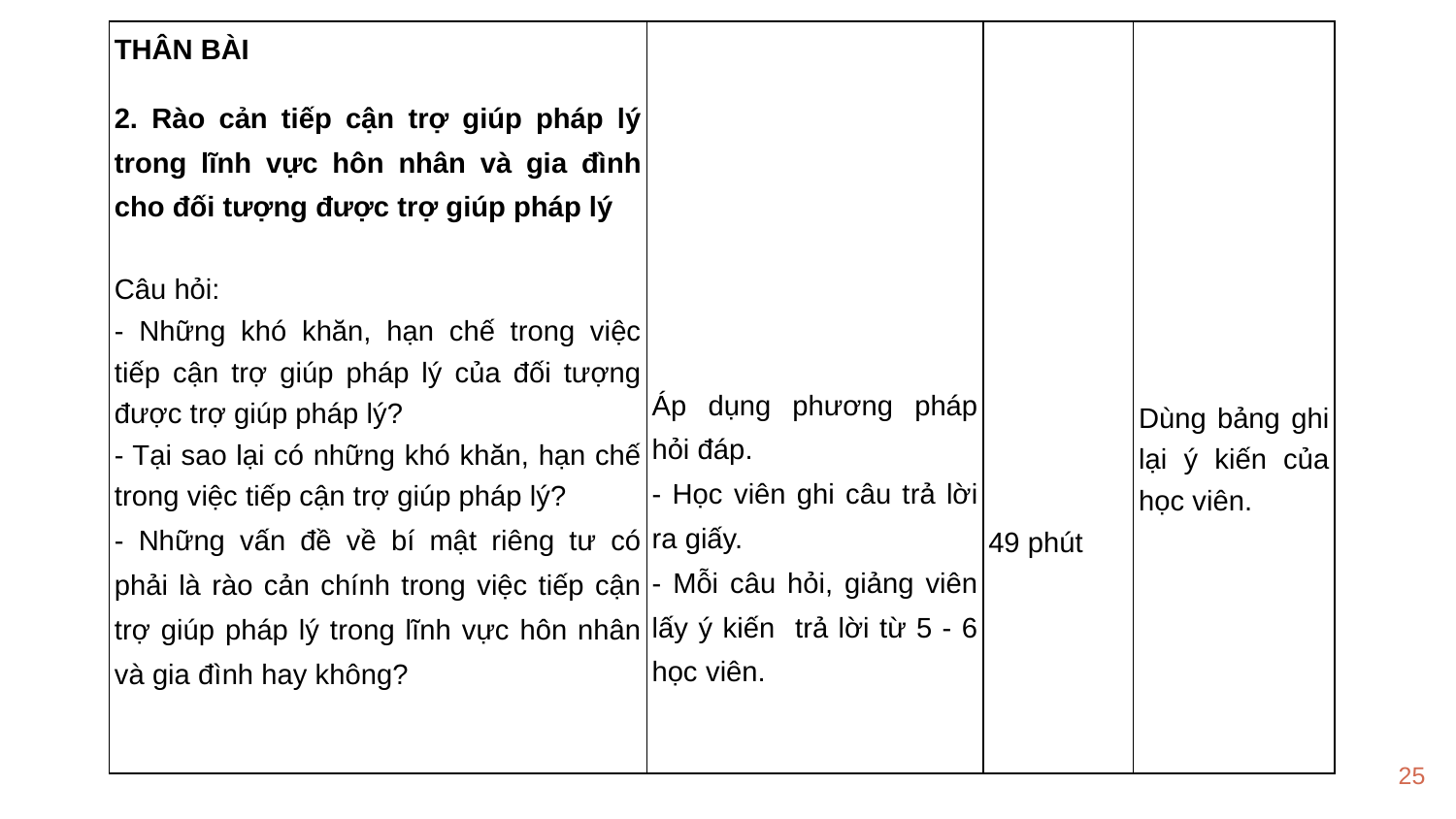

| THÂN BÀI 2. Rào cản tiếp cận trợ giúp pháp lý trong lĩnh vực hôn nhân và gia đình cho đối tượng được trợ giúp pháp lý   Câu hỏi: - Những khó khăn, hạn chế trong việc tiếp cận trợ giúp pháp lý của đối tượng được trợ giúp pháp lý? - Tại sao lại có những khó khăn, hạn chế trong việc tiếp cận trợ giúp pháp lý? - Những vấn đề về bí mật riêng tư có phải là rào cản chính trong việc tiếp cận trợ giúp pháp lý trong lĩnh vực hôn nhân và gia đình hay không? | Áp dụng phương pháp hỏi đáp. - Học viên ghi câu trả lời ra giấy. - Mỗi câu hỏi, giảng viên lấy ý kiến trả lời từ 5 - 6 học viên. | 49 phút | Dùng bảng ghi lại ý kiến của học viên. |
| --- | --- | --- | --- |
25